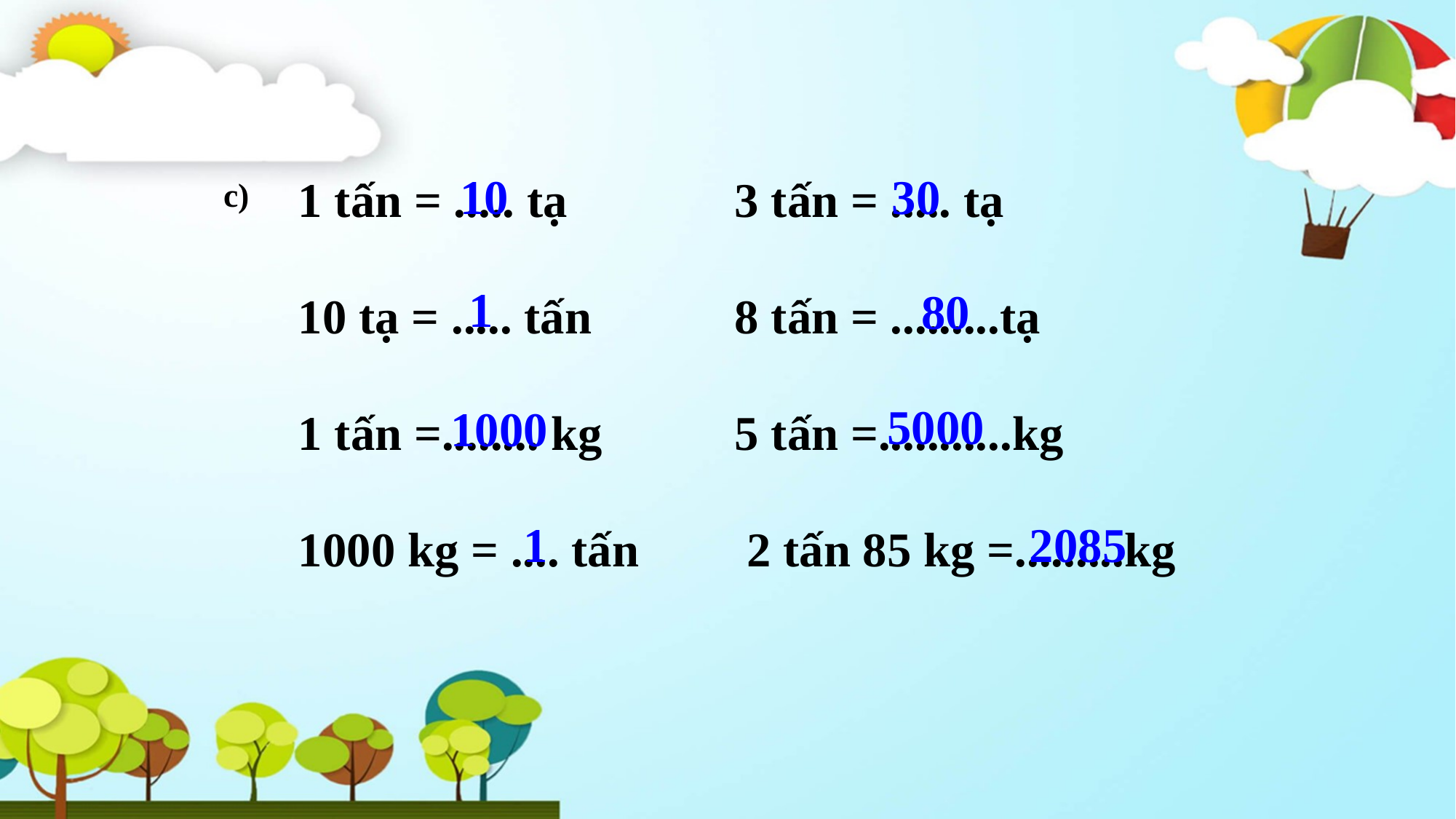

10
30
1 tấn = ..... tạ		3 tấn = ..... tạ

10 tạ = ..... tấn		8 tấn = .........tạ

1 tấn =........ kg        	5 tấn =...........kg

1000 kg = .... tấn	 2 tấn 85 kg =.........kg
c)
1
80
5000
1000
1
2085